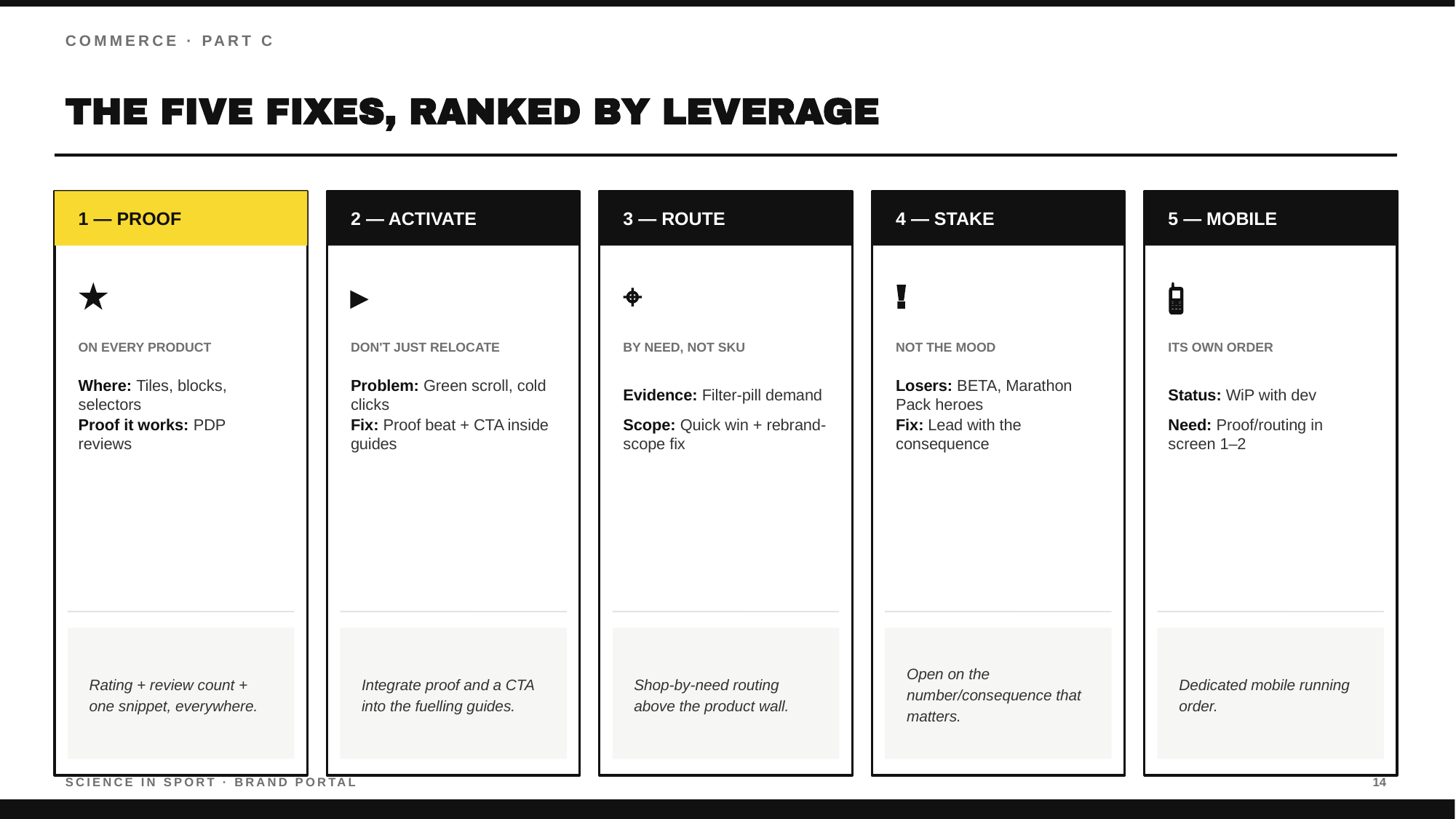

COMMERCE · PART C
THE FIVE FIXES, RANKED BY LEVERAGE

1 — PROOF

2 — ACTIVATE

3 — ROUTE

4 — STAKE

5 — MOBILE
★
▸
⌖
!
📱
ON EVERY PRODUCT
DON'T JUST RELOCATE
BY NEED, NOT SKU
NOT THE MOOD
ITS OWN ORDER
Where: Tiles, blocks, selectors
Problem: Green scroll, cold clicks
Evidence: Filter-pill demand
Losers: BETA, Marathon Pack heroes
Status: WiP with dev
Proof it works: PDP reviews
Fix: Proof beat + CTA inside guides
Scope: Quick win + rebrand-scope fix
Fix: Lead with the consequence
Need: Proof/routing in screen 1–2

Rating + review count + one snippet, everywhere.

Integrate proof and a CTA into the fuelling guides.

Shop-by-need routing above the product wall.

Open on the number/consequence that matters.

Dedicated mobile running order.
SCIENCE IN SPORT · BRAND PORTAL
14